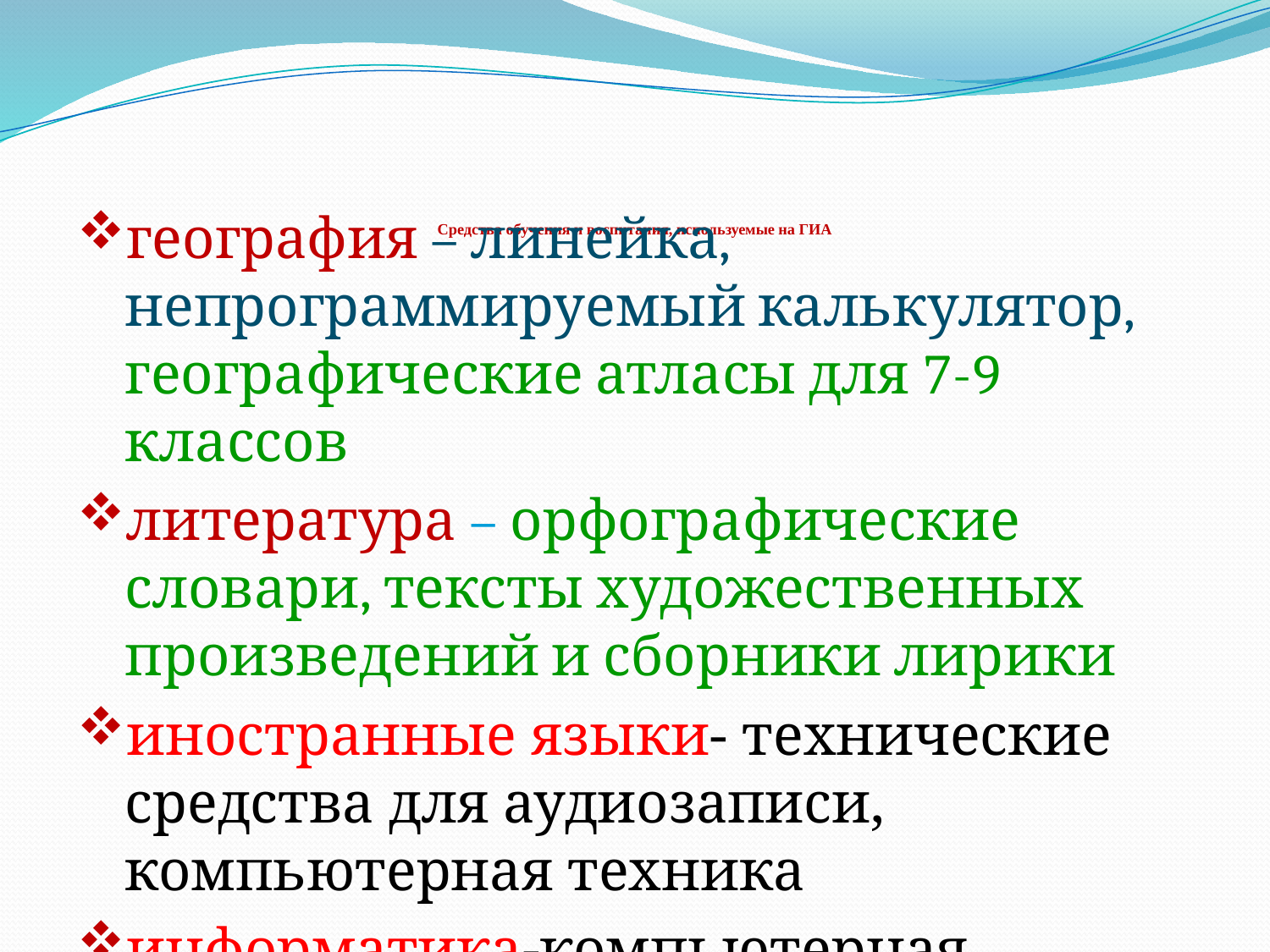

# Средства обучения и воспитания, используемые на ГИА
география – линейка, непрограммируемый калькулятор, географические атласы для 7-9 классов
литература – орфографические словари, тексты художественных произведений и сборники лирики
иностранные языки- технические средства для аудиозаписи, компьютерная техника
информатика-компьютерная техника